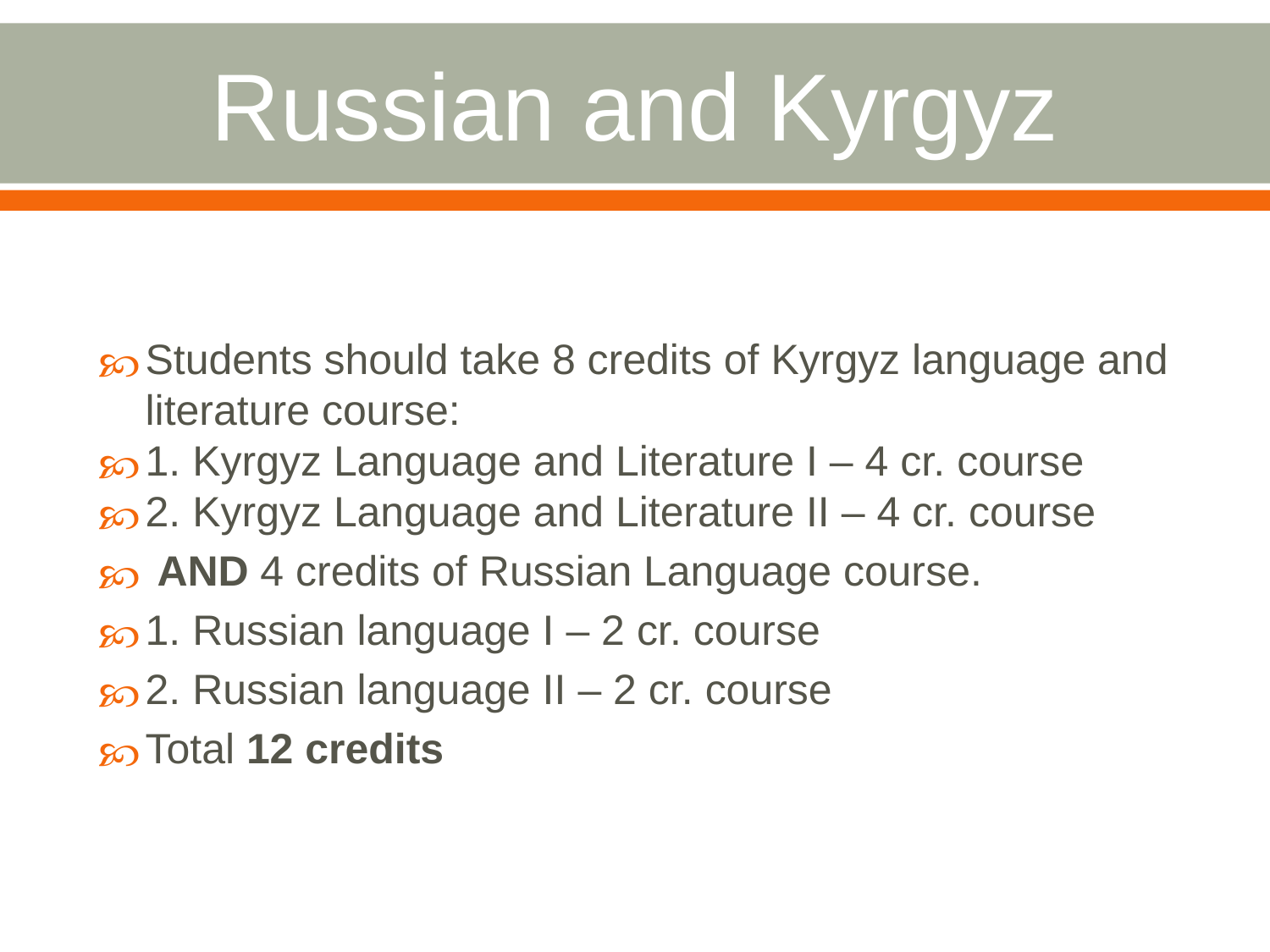

# Russian and Kyrgyz
Students should take 8 credits of Kyrgyz language and literature course:
1. Kyrgyz Language and Literature I – 4 cr. course
2. Kyrgyz Language and Literature II – 4 cr. course
 AND 4 credits of Russian Language course.
1. Russian language I – 2 cr. course
2. Russian language II – 2 cr. course
Total 12 credits